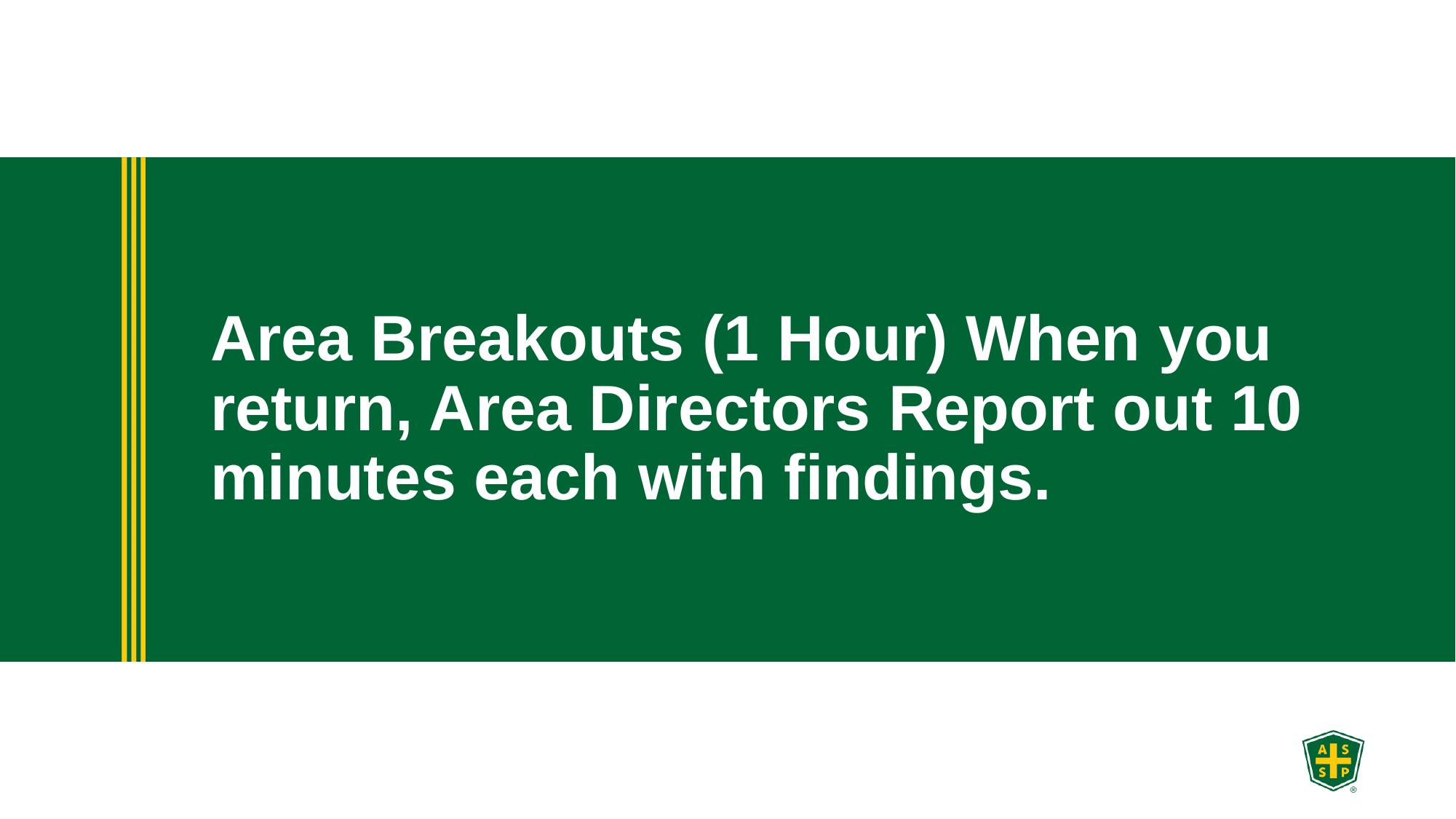

# Area Breakouts (1 Hour) When you return, Area Directors Report out 10 minutes each with findings.